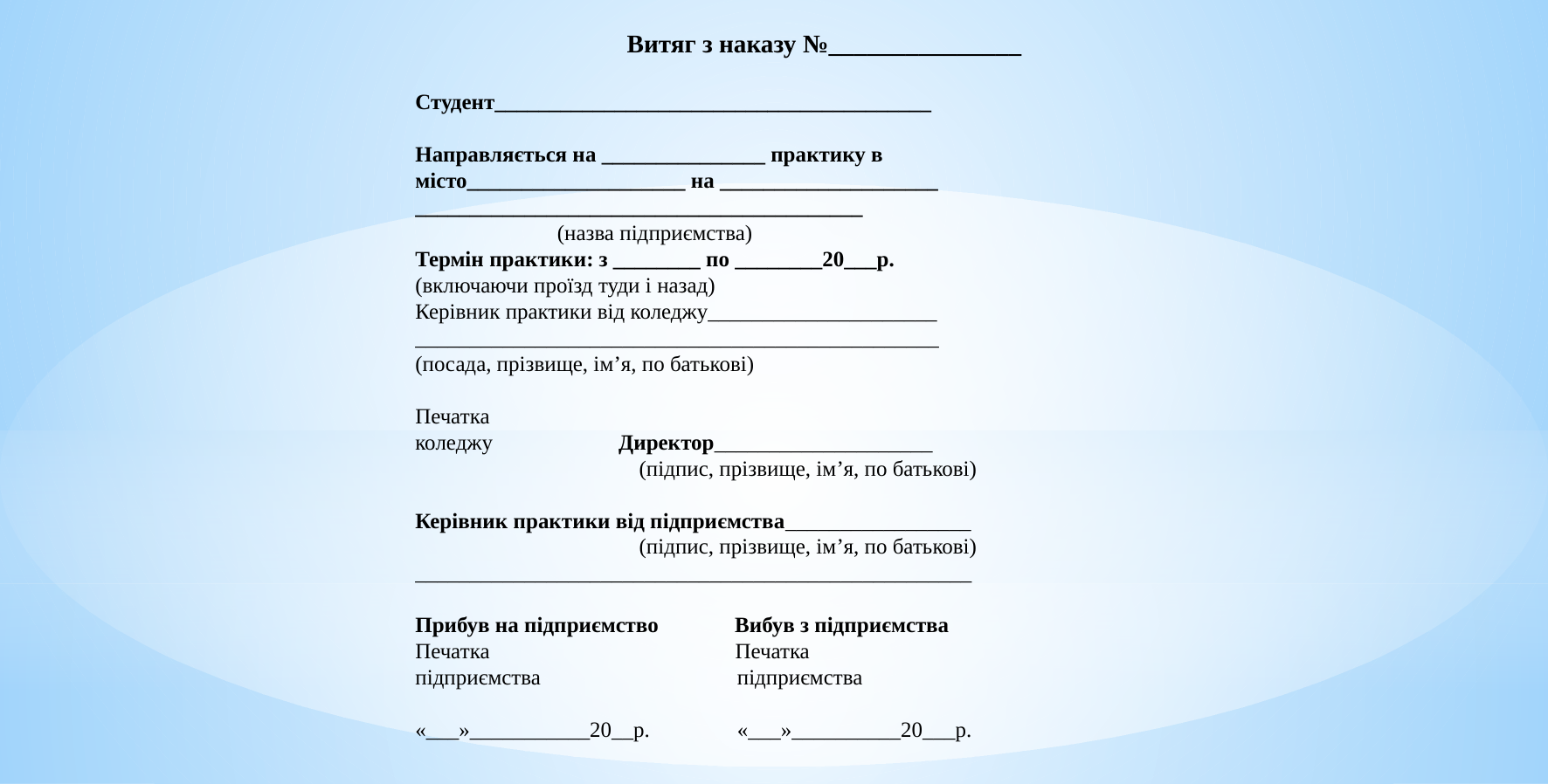

Витяг з наказу №_______________

Студент________________________________________

Направляється на _______________ практику в
місто____________________ на ____________________
_________________________________________
                          (назва підприємства)
Термін практики: з ________ по ________20___р.
(включаючи проїзд туди і назад)
Керівник практики від коледжу_____________________
________________________________________________
(посада, прізвище, ім’я, по батькові)

Печатка
коледжу                       Директор____________________
                                         (підпис, прізвище, ім’я, по батькові)

Керівник практики від підприємства_________________
                                         (підпис, прізвище, ім’я, по батькові)
___________________________________________________

Прибув на підприємство              Вибув з підприємства
Печатка                                             Печатка
підприємства                                    підприємства

«___»___________20__р.                «___»__________20___р.